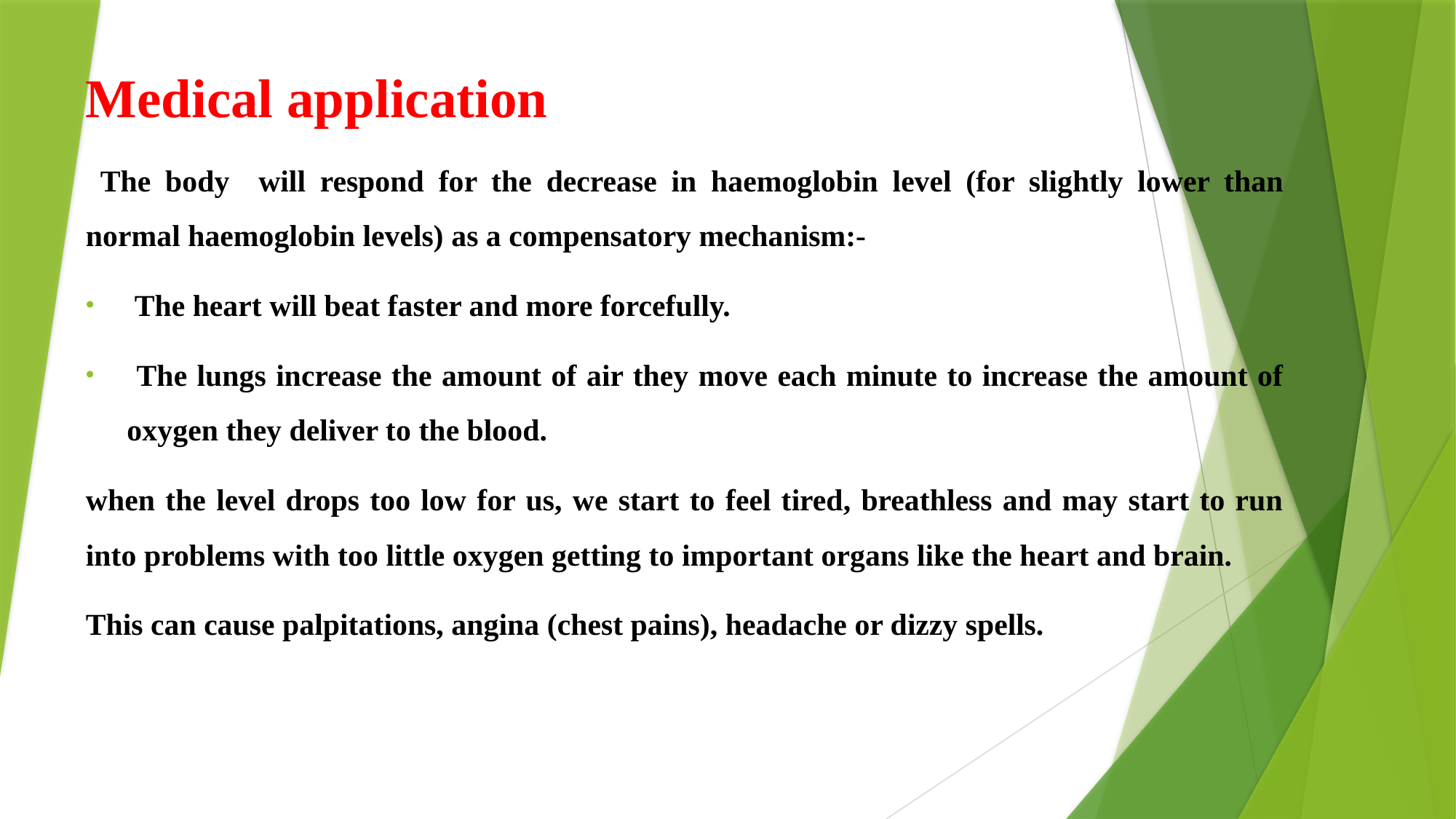

Medical application
 The body  will respond for the decrease in haemoglobin level (for slightly lower than normal haemoglobin levels) as a compensatory mechanism:-
 The heart will beat faster and more forcefully.
 The lungs increase the amount of air they move each minute to increase the amount of oxygen they deliver to the blood.
when the level drops too low for us, we start to feel tired, breathless and may start to run into problems with too little oxygen getting to important organs like the heart and brain.
This can cause palpitations, angina (chest pains), headache or dizzy spells.